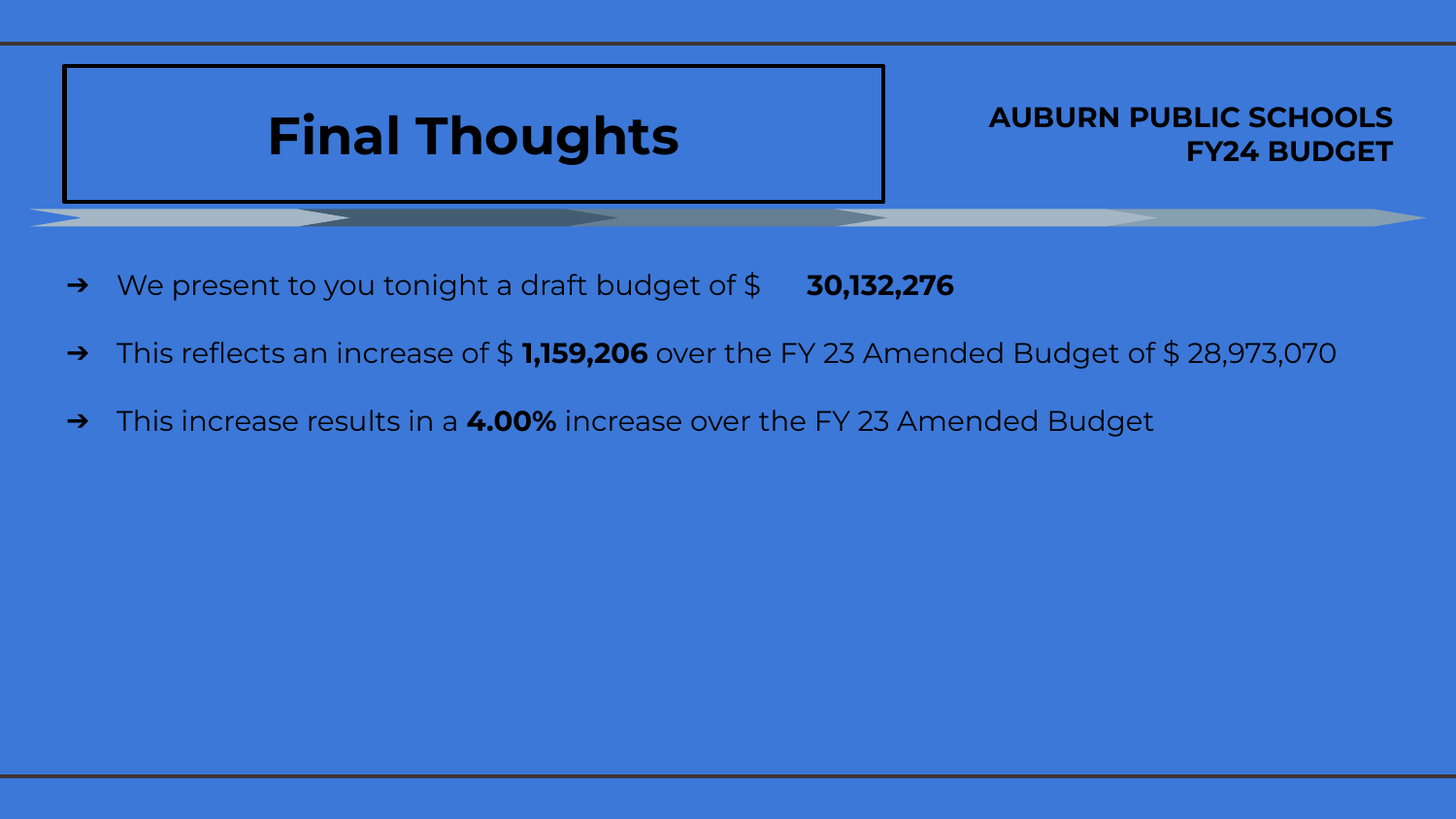

# Final Thoughts
AUBURN PUBLIC SCHOOLS
FY24 BUDGET

We present to you tonight a draft budget of $      30,132,276

This reflects an increase of $ 1,159,206 over the FY 23 Amended Budget of $ 28,973,070

This increase results in a 4.00% increase over the FY 23 Amended Budget